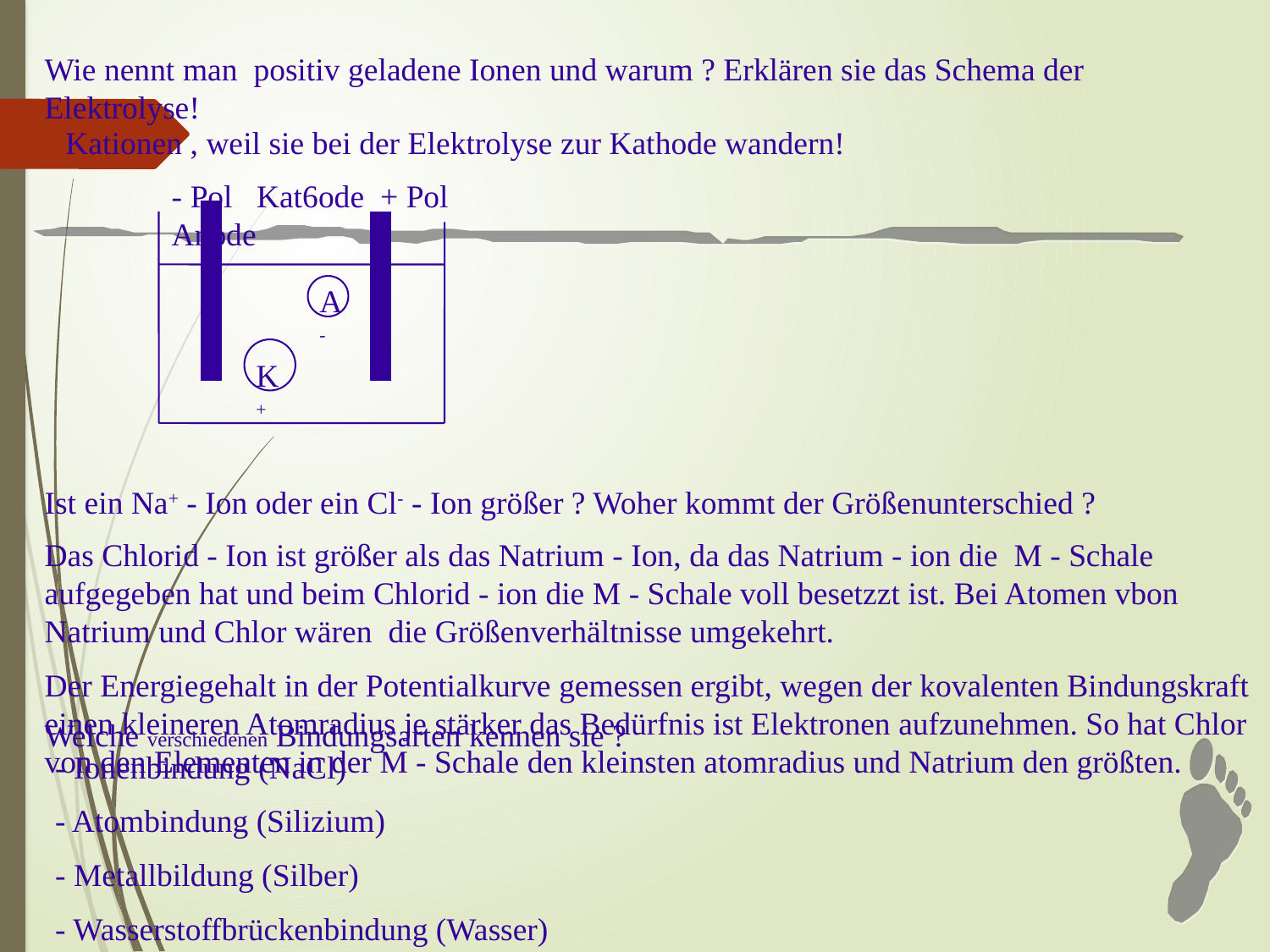

Wie nennt man  positiv geladene Ionen und warum ? Erklären sie das Schema der Elektrolyse!
Kationen , weil sie bei der Elektrolyse zur Kathode wandern!
- Pol   Kat6ode  + Pol Anode

A-

K+
Ist ein Na+ - Ion oder ein Cl- - Ion größer ? Woher kommt der Größenunterschied ?
Das Chlorid - Ion ist größer als das Natrium - Ion, da das Natrium - ion die  M - Schale aufgegeben hat und beim Chlorid - ion die M - Schale voll besetzzt ist. Bei Atomen vbon Natrium und Chlor wären  die Größenverhältnisse umgekehrt.
Der Energiegehalt in der Potentialkurve gemessen ergibt, wegen der kovalenten Bindungskraft einen kleineren Atomradius je stärker das Bedürfnis ist Elektronen aufzunehmen. So hat Chlor von den Elementen in der M - Schale den kleinsten atomradius und Natrium den größten.
Welche verschiedenen Bindungsarten kennen sie ?
- Ionenbindung (NaCl)
- Atombindung (Silizium)
- Metallbildung (Silber)
- Wasserstoffbrückenbindung (Wasser)
-Van der Waalsche  Bindung (Benzol)